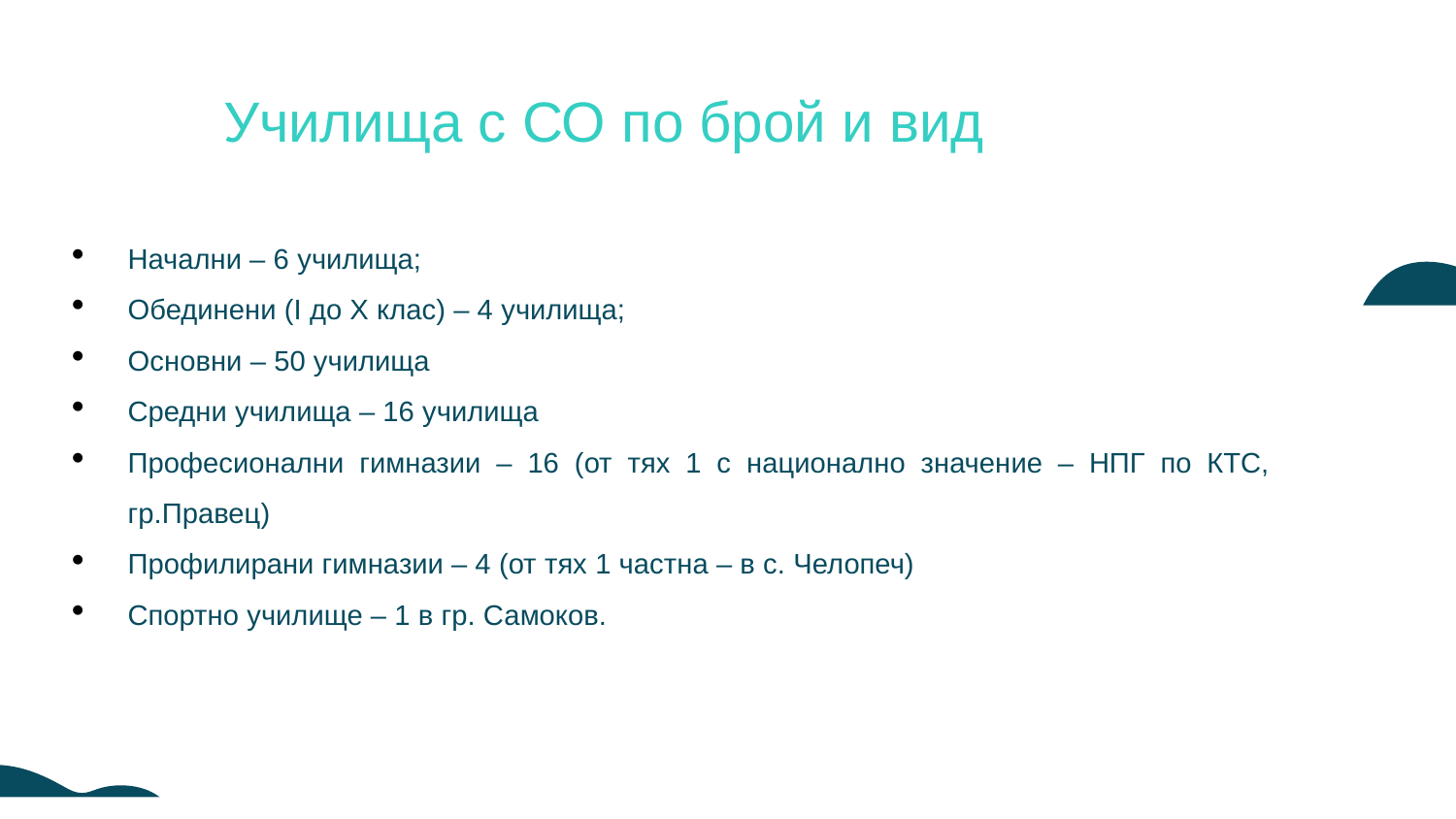

# Училища с СО по брой и вид
Начални – 6 училища;
Обединени (I до X клас) – 4 училища;
Основни – 50 училища
Средни училища – 16 училища
Професионални гимназии – 16 (от тях 1 с национално значение – НПГ по КТС, гр.Правец)
Профилирани гимназии – 4 (от тях 1 частна – в с. Челопеч)
Спортно училище – 1 в гр. Самоков.